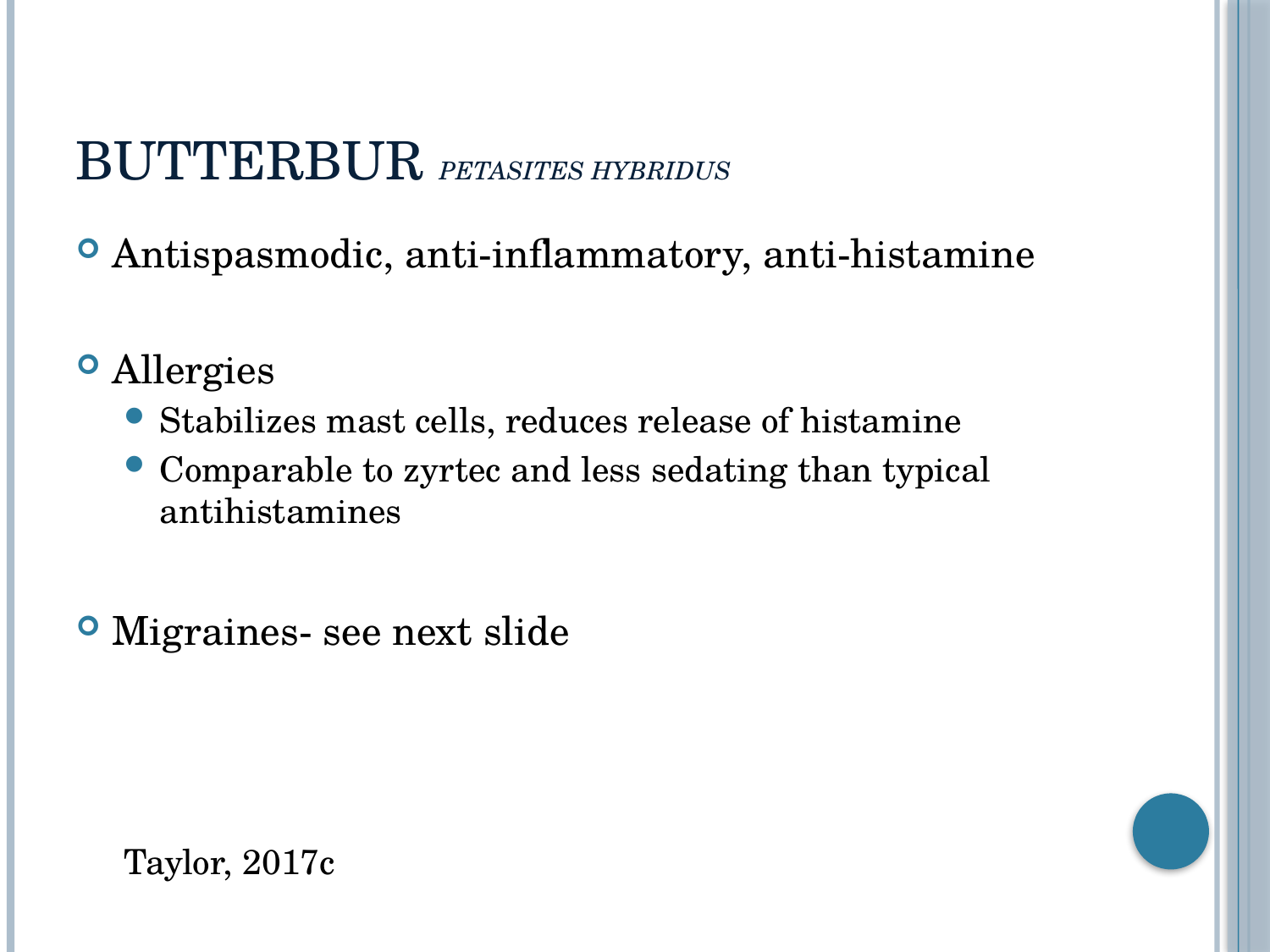

# Butterbur Petasites hybridus
Antispasmodic, anti-inflammatory, anti-histamine

Allergies
Stabilizes mast cells, reduces release of histamine
Comparable to zyrtec and less sedating than typical antihistamines

Migraines- see next slide

Taylor, 2017c